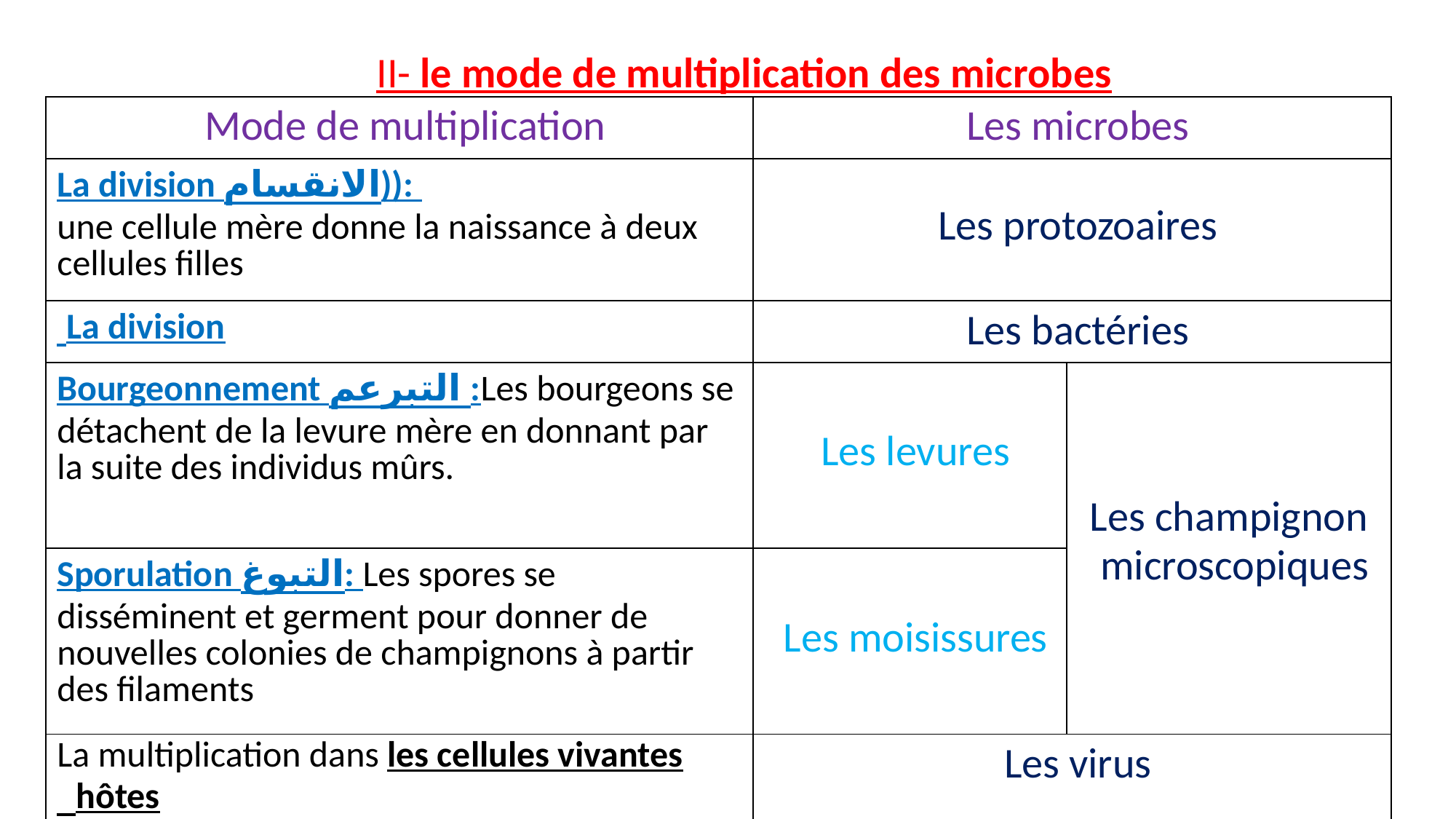

II- le mode de multiplication des microbes
| Mode de multiplication | Les microbes |  |
| --- | --- | --- |
| La division الانقسام)): une cellule mère donne la naissance à deux cellules filles | Les protozoaires |  |
| La division | Les bactéries |  |
| Bourgeonnement التبرعم :Les bourgeons se détachent de la levure mère en donnant par la suite des individus mûrs. | Les levures | Les champignon microscopiques |
| Sporulation التبوغ: Les spores se disséminent et germent pour donner de nouvelles colonies de champignons à partir des filaments | Les moisissures |  |
| La multiplication dans les cellules vivantes hôtes | Les virus |  |